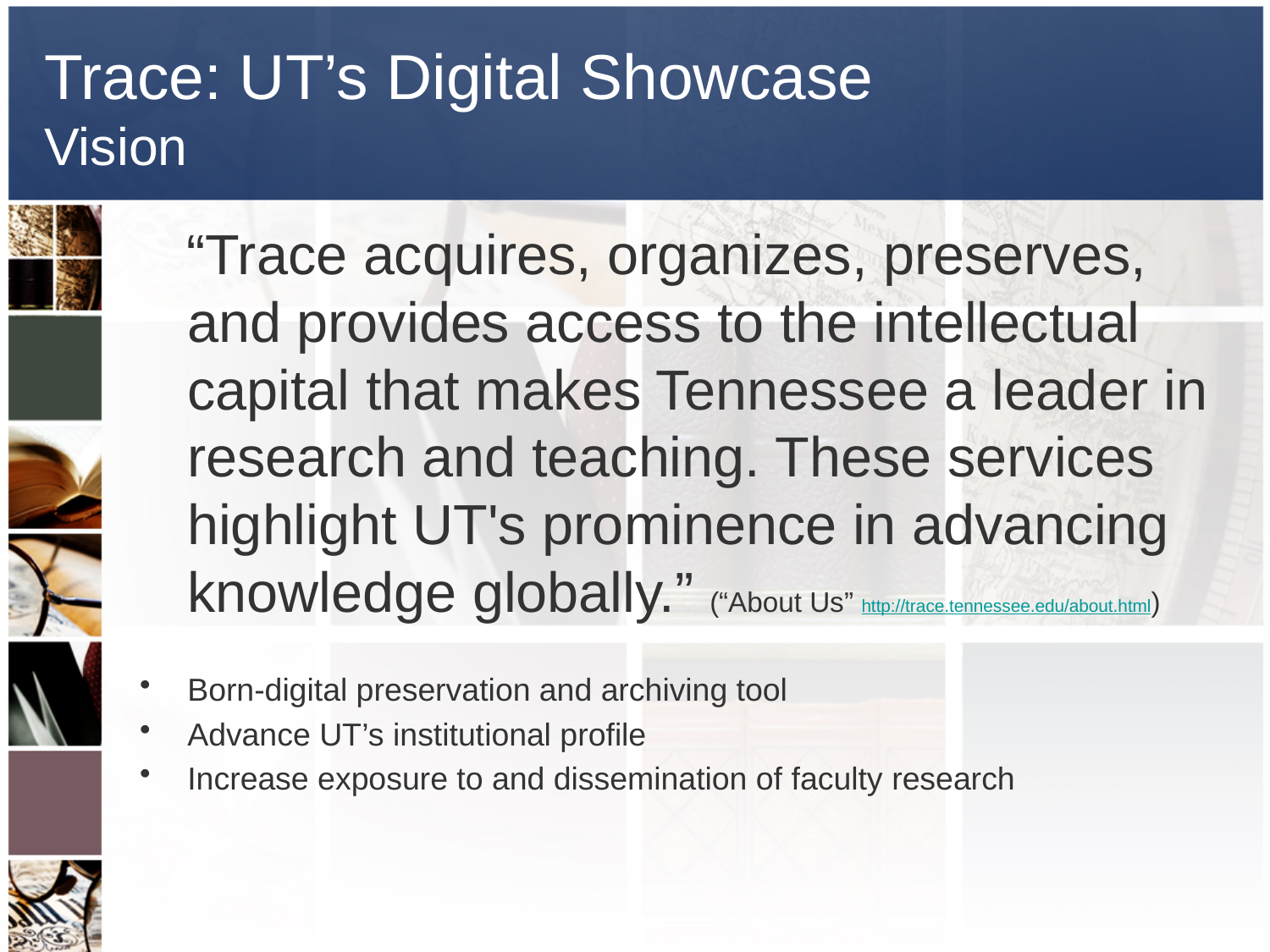

# Trace: UT’s Digital Showcase Vision
   “Trace acquires, organizes, preserves, and provides access to the intellectual capital that makes Tennessee a leader in research and teaching. These services highlight UT's prominence in advancing knowledge globally.” (“About Us” http://trace.tennessee.edu/about.html)

Born-digital preservation and archiving tool
Advance UT’s institutional profile
Increase exposure to and dissemination of faculty research